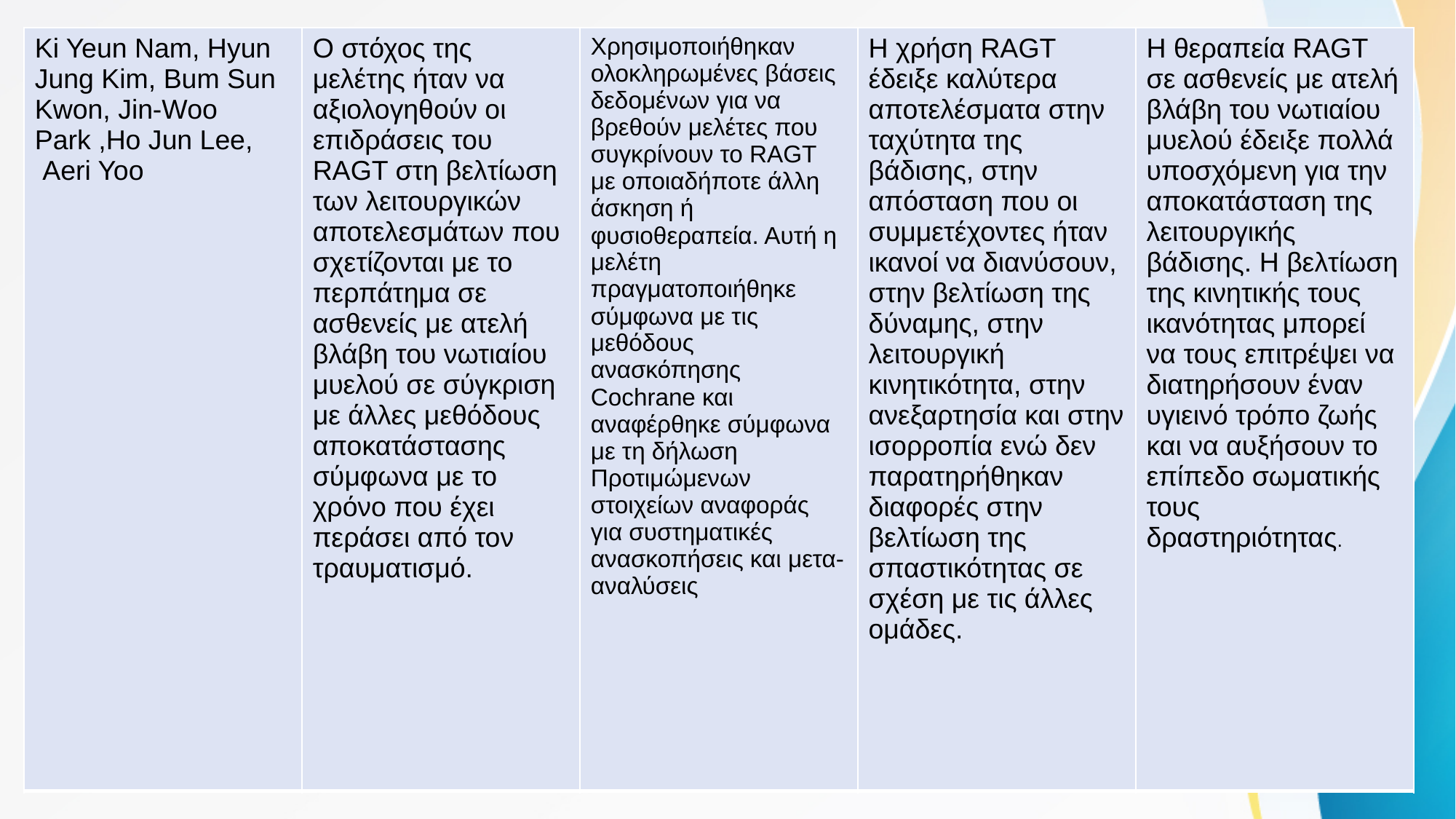

| Ki Yeun Nam, Hyun Jung Kim, Bum Sun Kwon, Jin-Woo Park ,Ho Jun Lee,  Aeri Yoo | Ο στόχος της μελέτης ήταν να αξιολογηθούν οι επιδράσεις του RAGT στη βελτίωση των λειτουργικών αποτελεσμάτων που σχετίζονται με το περπάτημα σε ασθενείς με ατελή βλάβη του νωτιαίου μυελού σε σύγκριση με άλλες μεθόδους αποκατάστασης σύμφωνα με το χρόνο που έχει περάσει από τον τραυματισμό. | Χρησιμοποιήθηκαν ολοκληρωμένες βάσεις δεδομένων για να βρεθούν μελέτες που συγκρίνουν το RAGT με οποιαδήποτε άλλη άσκηση ή φυσιοθεραπεία. Αυτή η μελέτη πραγματοποιήθηκε σύμφωνα με τις μεθόδους ανασκόπησης Cochrane και αναφέρθηκε σύμφωνα με τη δήλωση Προτιμώμενων στοιχείων αναφοράς για συστηματικές ανασκοπήσεις και μετα-αναλύσεις | Η χρήση RAGT έδειξε καλύτερα αποτελέσματα στην ταχύτητα της βάδισης, στην απόσταση που οι συμμετέχοντες ήταν ικανοί να διανύσουν, στην βελτίωση της δύναμης, στην λειτουργική κινητικότητα, στην ανεξαρτησία και στην ισορροπία ενώ δεν παρατηρήθηκαν διαφορές στην βελτίωση της σπαστικότητας σε σχέση με τις άλλες ομάδες. | Η θεραπεία RAGT σε ασθενείς με ατελή βλάβη του νωτιαίου μυελού έδειξε πολλά υποσχόμενη για την αποκατάσταση της λειτουργικής βάδισης. Η βελτίωση της κινητικής τους ικανότητας μπορεί να τους επιτρέψει να διατηρήσουν έναν υγιεινό τρόπο ζωής και να αυξήσουν το επίπεδο σωματικής τους δραστηριότητας. |
| --- | --- | --- | --- | --- |